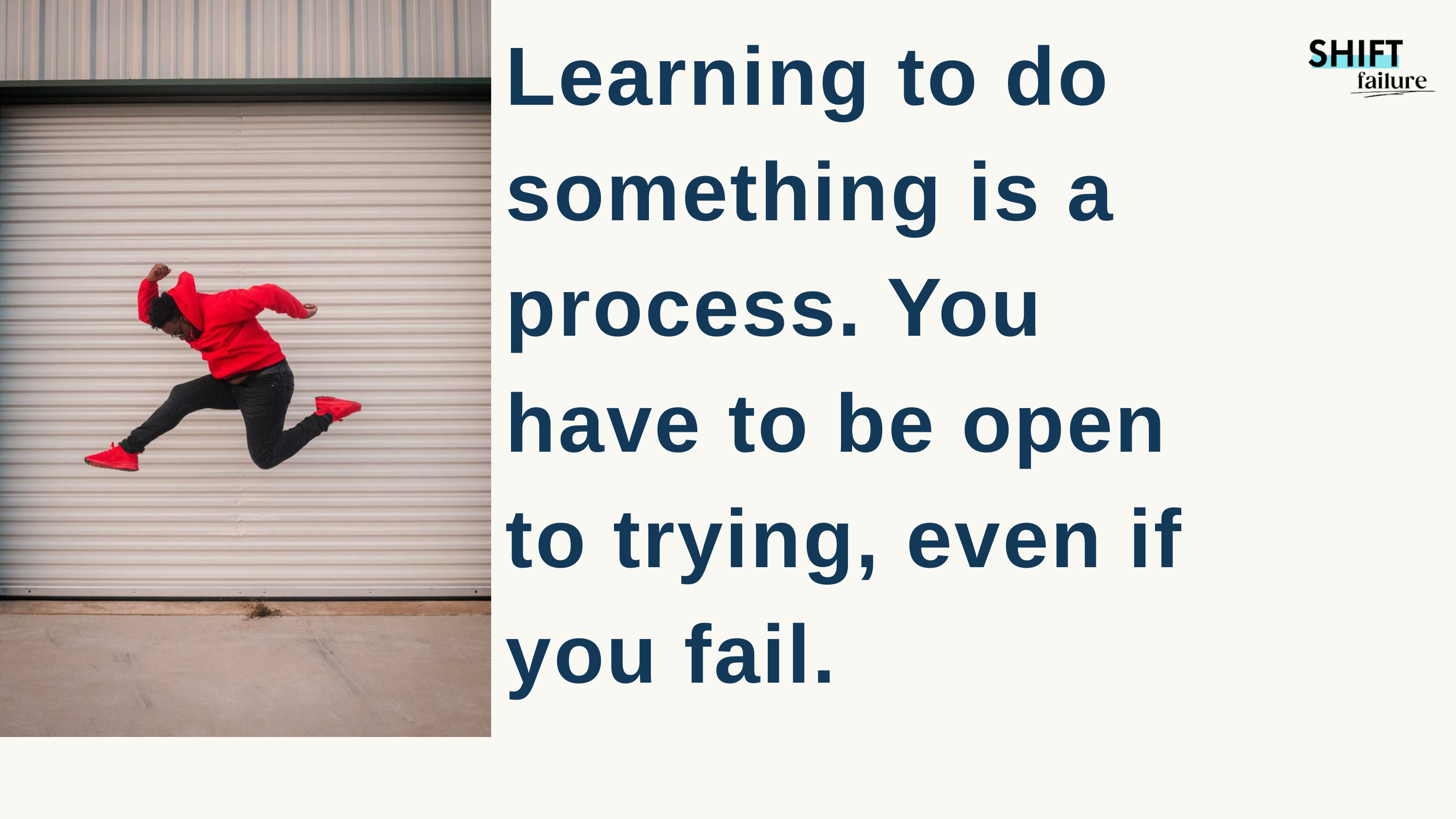

Learning to do something is a process. You have to be open to trying, even if you fail.